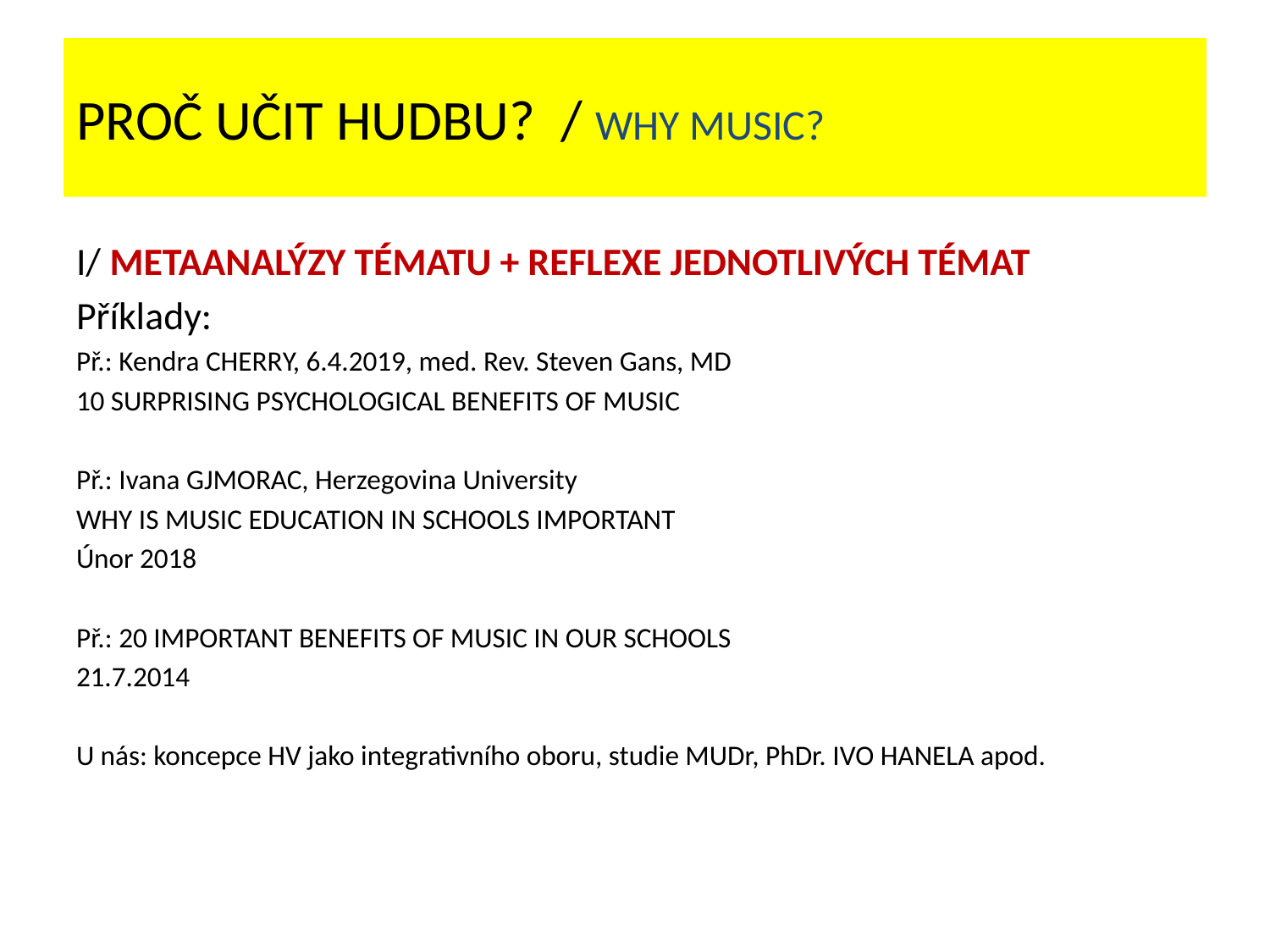

# PROČ UČIT HUDBU?  / WHY MUSIC?

I/ METAANALÝZY TÉMATU + REFLEXE JEDNOTLIVÝCH TÉMAT
Příklady:
Př.: Kendra CHERRY, 6.4.2019, med. Rev. Steven Gans, MD
10 SURPRISING PSYCHOLOGICAL BENEFITS OF MUSIC

Př.: Ivana GJMORAC, Herzegovina University
WHY IS MUSIC EDUCATION IN SCHOOLS IMPORTANT
Únor 2018

Př.: 20 IMPORTANT BENEFITS OF MUSIC IN OUR SCHOOLS
21.7.2014

U nás: koncepce HV jako integrativního oboru, studie MUDr, PhDr. IVO HANELA apod.